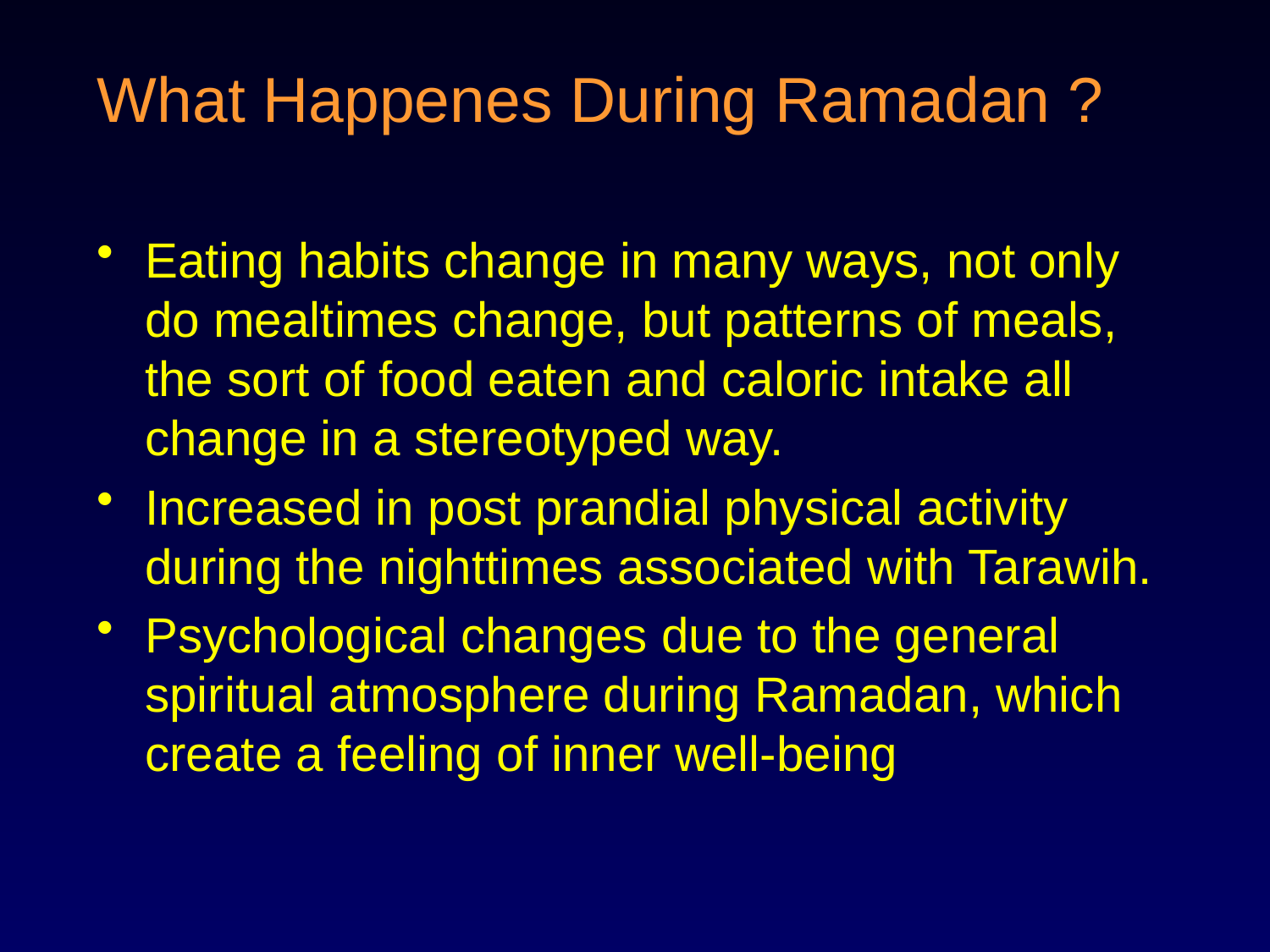

# What Happenes During Ramadan ?
Eating habits change in many ways, not only do mealtimes change, but patterns of meals, the sort of food eaten and caloric intake all change in a stereotyped way.
Increased in post prandial physical activity during the nighttimes associated with Tarawih.
Psychological changes due to the general spiritual atmosphere during Ramadan, which create a feeling of inner well-being